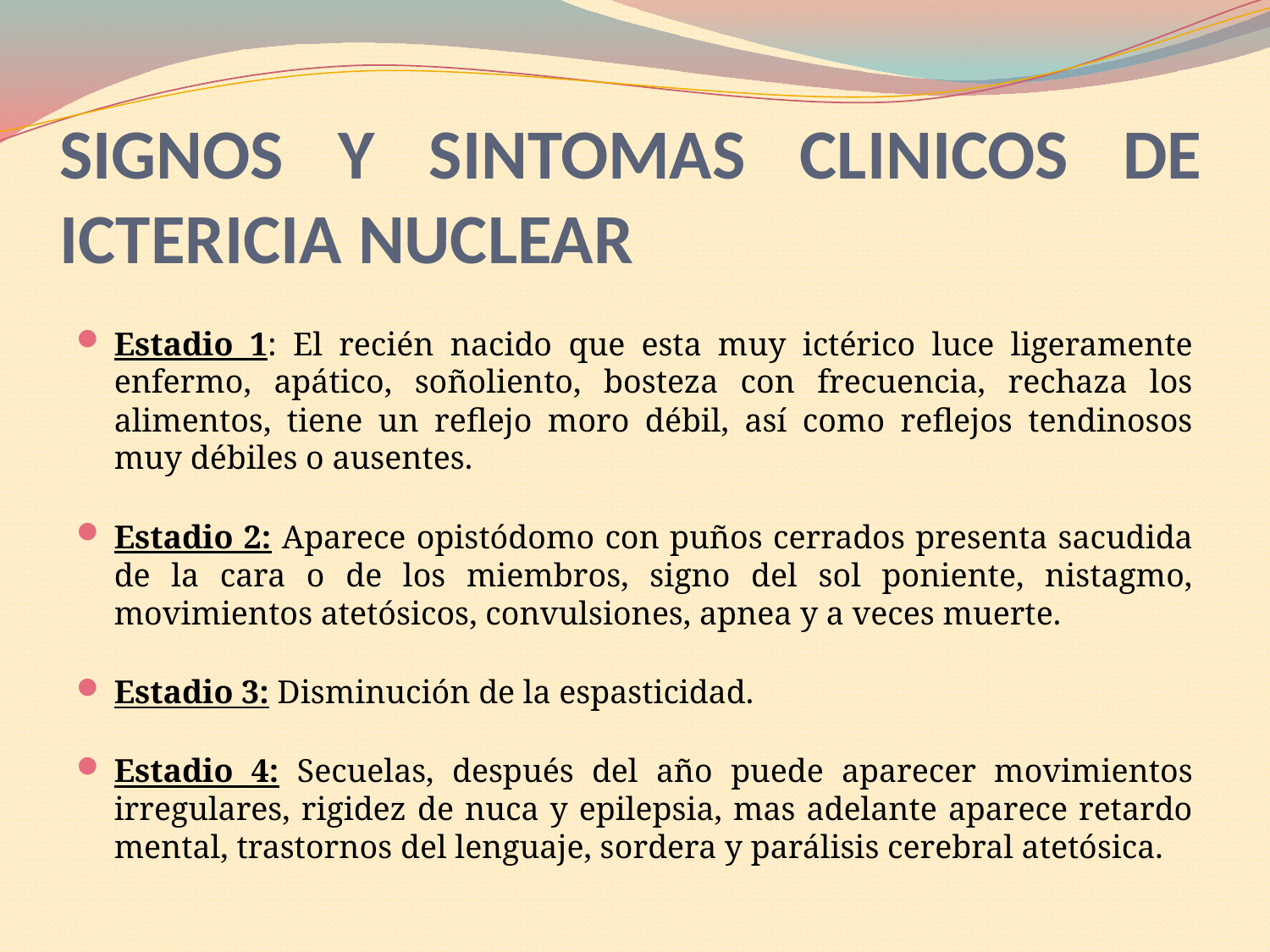

# SIGNOS Y SINTOMAS CLINICOS DE ICTERICIA NUCLEAR
Estadio 1: El recién nacido que esta muy ictérico luce ligeramente enfermo, apático, soñoliento, bosteza con frecuencia, rechaza los alimentos, tiene un reflejo moro débil, así como reflejos tendinosos muy débiles o ausentes.

Estadio 2: Aparece opistódomo con puños cerrados presenta sacudida de la cara o de los miembros, signo del sol poniente, nistagmo, movimientos atetósicos, convulsiones, apnea y a veces muerte.

Estadio 3: Disminución de la espasticidad.

Estadio 4: Secuelas, después del año puede aparecer movimientos irregulares, rigidez de nuca y epilepsia, mas adelante aparece retardo mental, trastornos del lenguaje, sordera y parálisis cerebral atetósica.